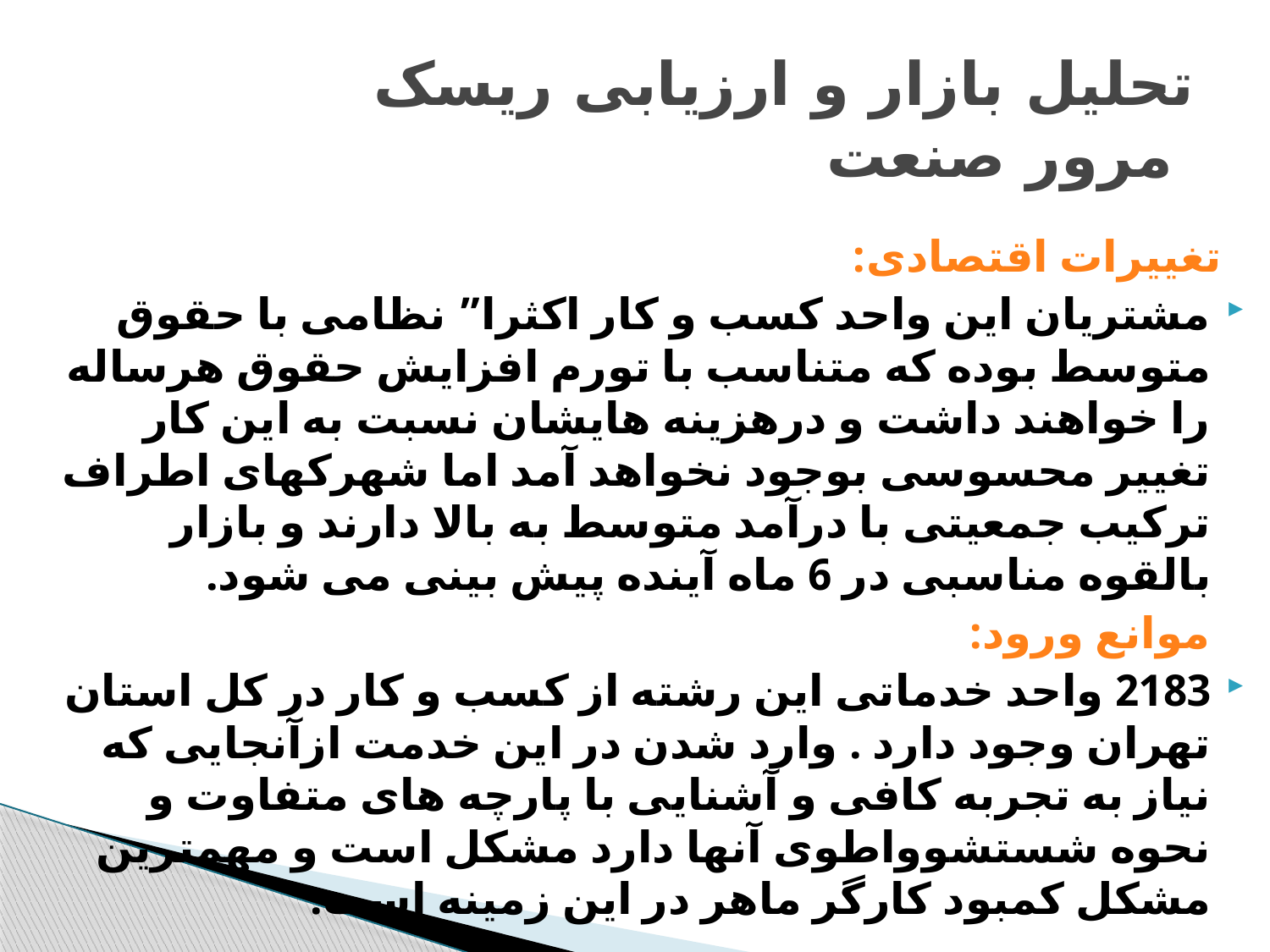

# تحلیل بازار و ارزیابی ریسک مرور صنعت
  تغییرات اقتصادی:
مشتریان این واحد کسب و کار اکثرا” نظامی با حقوق متوسط بوده که متناسب با تورم افزایش حقوق هرساله را خواهند داشت و درهزینه هایشان نسبت به این کار تغییر محسوسی بوجود نخواهد آمد اما شهرکهای اطراف ترکیب جمعیتی با درآمد متوسط به بالا دارند و بازار بالقوه مناسبی در 6 ماه آینده پیش بینی می شود.
   موانع ورود:
2183 واحد خدماتی این رشته از کسب و کار در کل استان تهران وجود دارد . وارد شدن در این خدمت ازآنجایی که نیاز به تجربه کافی و آشنایی با پارچه های متفاوت و نحوه شستشوواطوی آنها دارد مشکل است و مهمترین مشکل کمبود کارگر ماهر در این زمینه است.